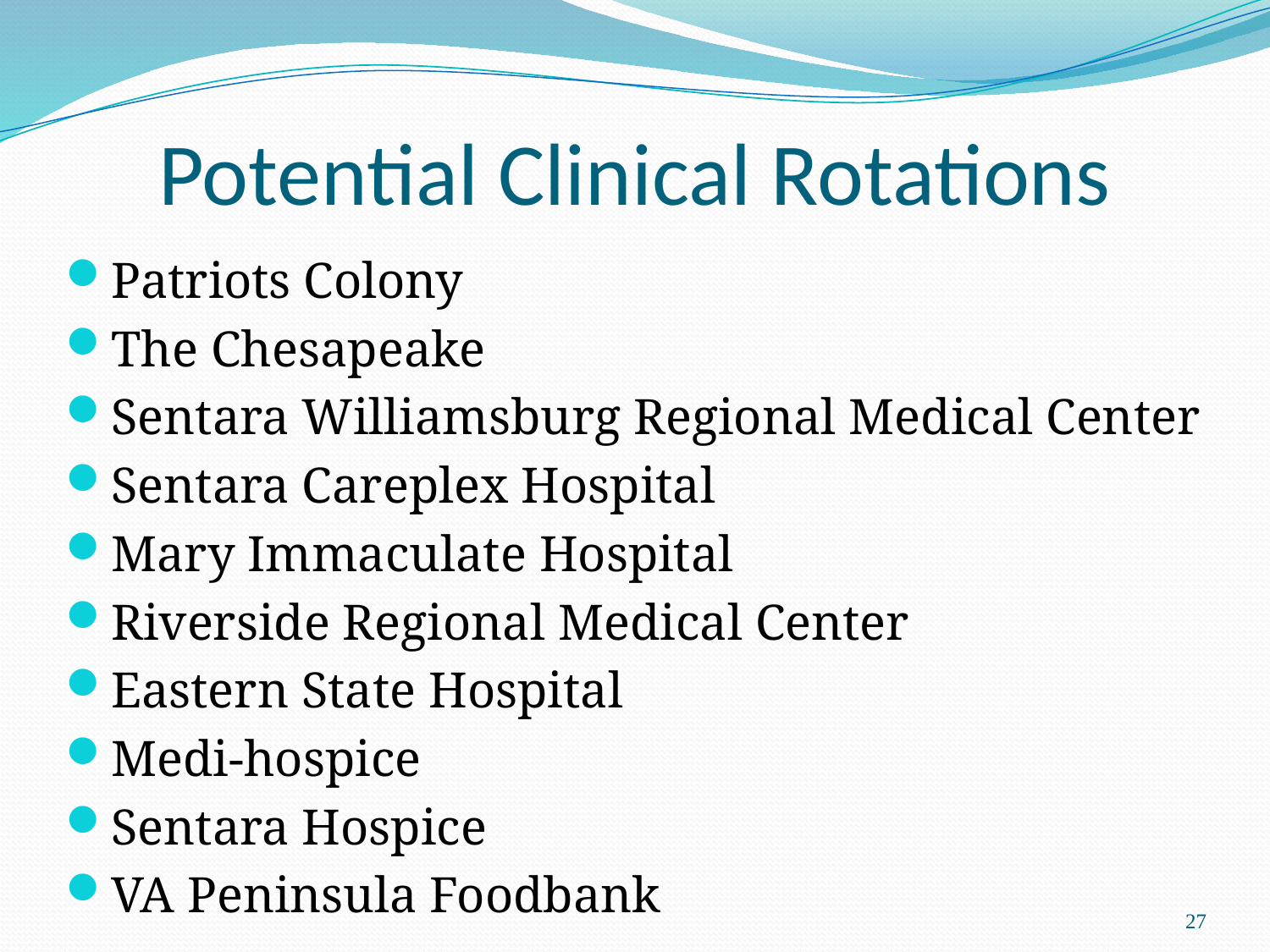

# Potential Clinical Rotations
Patriots Colony
The Chesapeake
Sentara Williamsburg Regional Medical Center
Sentara Careplex Hospital
Mary Immaculate Hospital
Riverside Regional Medical Center
Eastern State Hospital
Medi-hospice
Sentara Hospice
VA Peninsula Foodbank
27